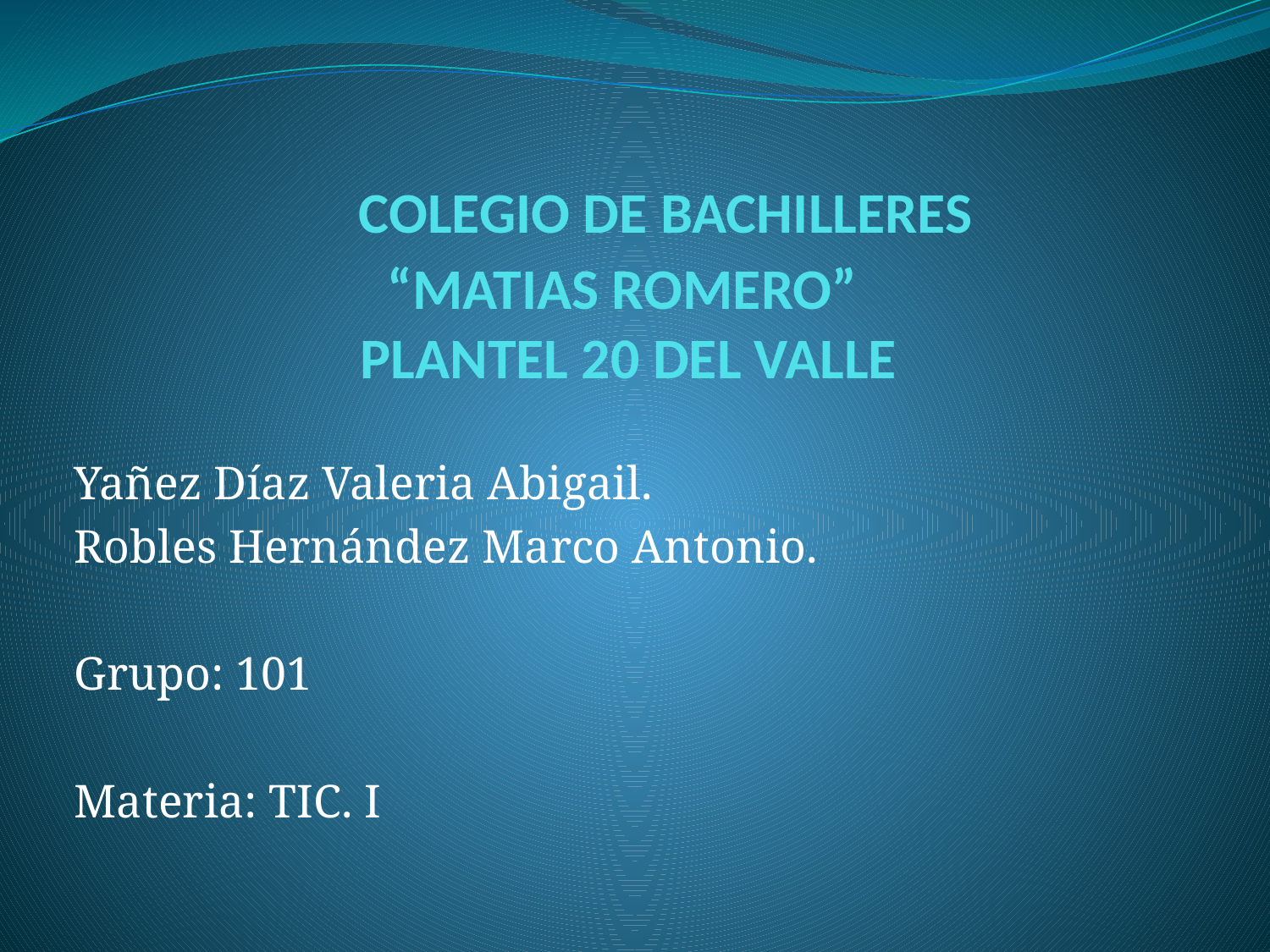

# COLEGIO DE BACHILLERES “MATIAS ROMERO” PLANTEL 20 DEL VALLE
Yañez Díaz Valeria Abigail.
Robles Hernández Marco Antonio.

Grupo: 101

Materia: TIC. I